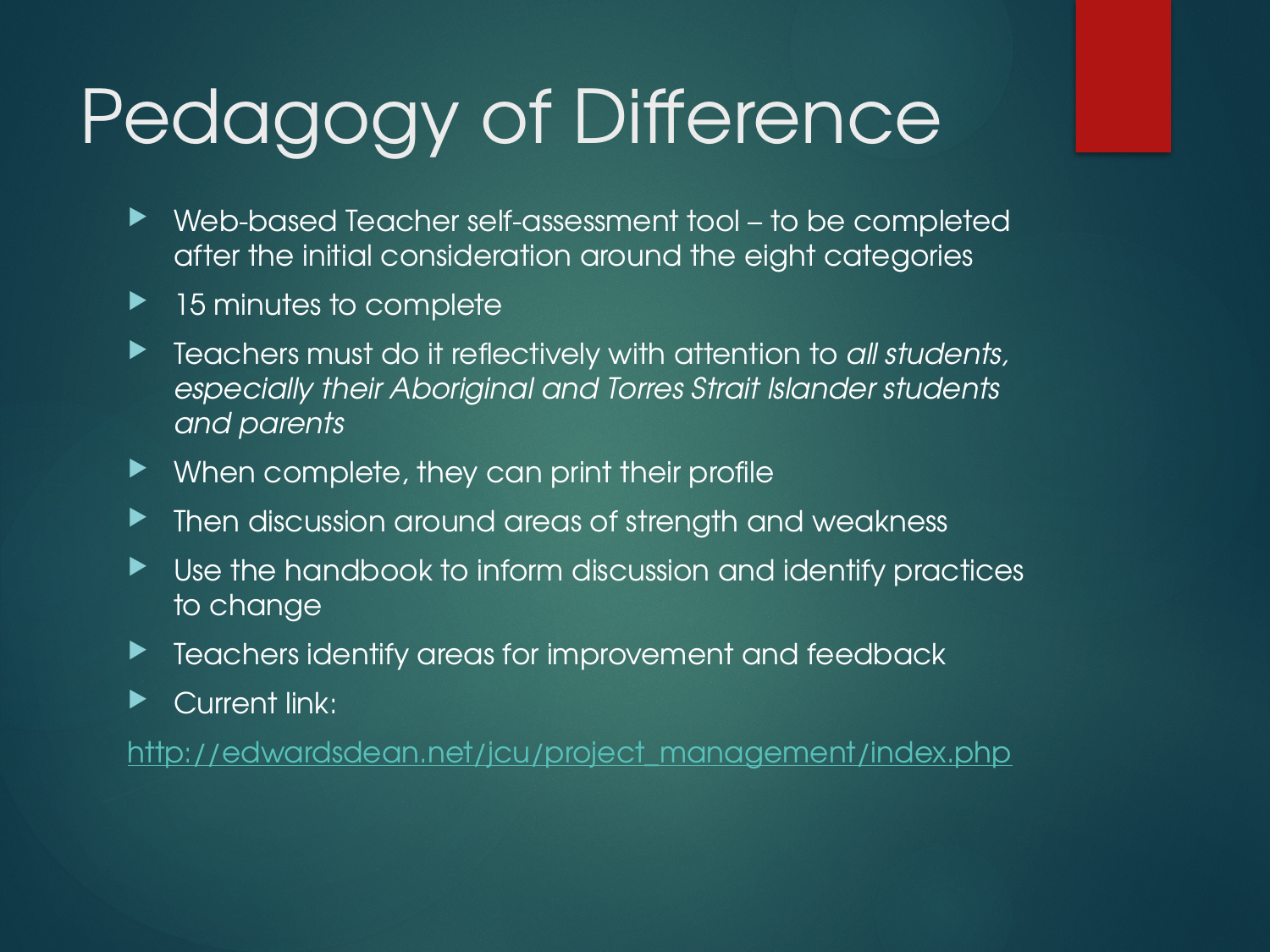

# Pedagogy of Difference
Web-based Teacher self-assessment tool – to be completed after the initial consideration around the eight categories
15 minutes to complete
Teachers must do it reflectively with attention to all students, especially their Aboriginal and Torres Strait Islander students and parents
When complete, they can print their profile
Then discussion around areas of strength and weakness
Use the handbook to inform discussion and identify practices to change
Teachers identify areas for improvement and feedback
Current link:
http://edwardsdean.net/jcu/project_management/index.php